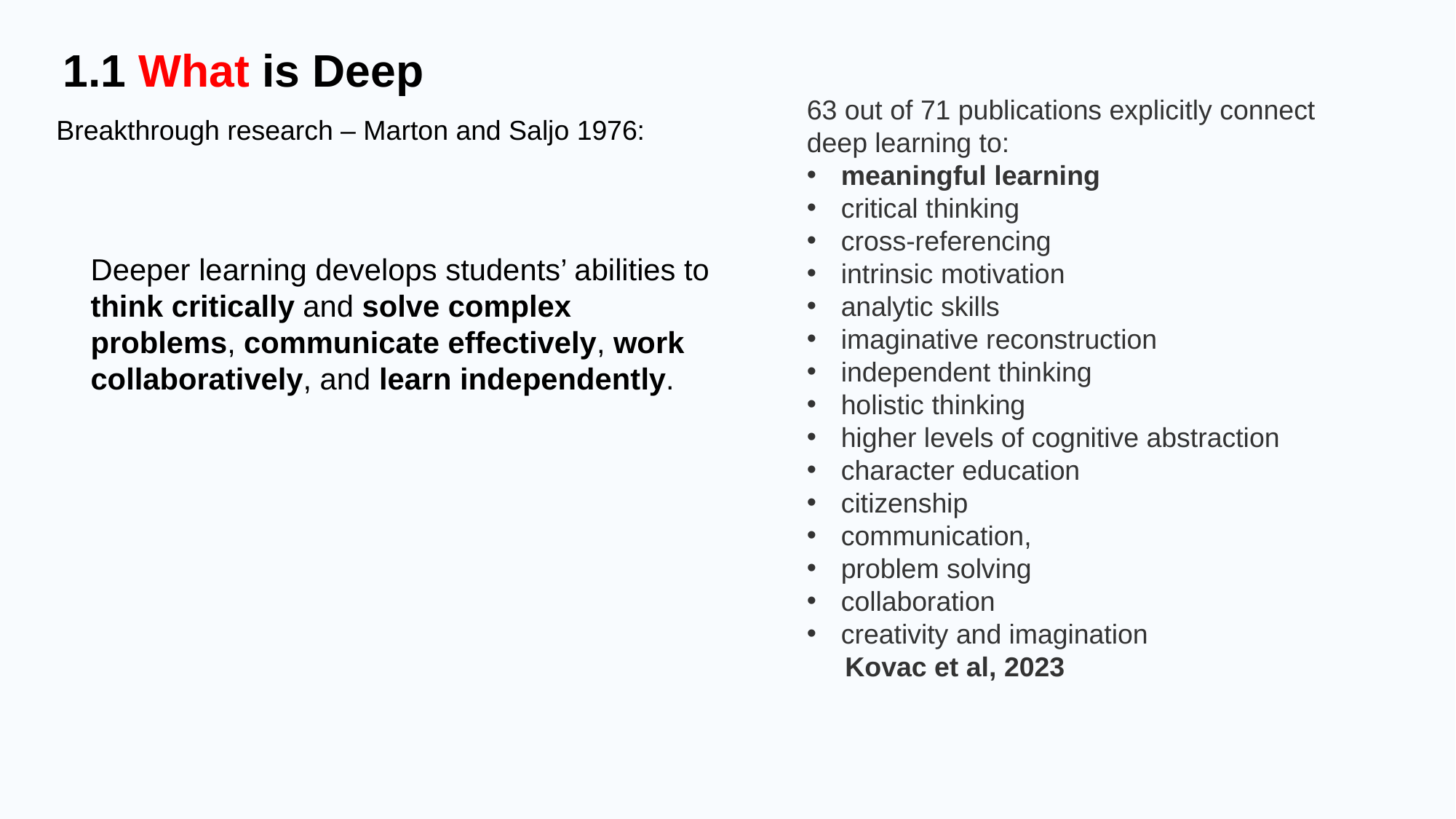

1.1 What is Deep Learning?
63 out of 71 publications explicitly connect
deep learning to:
meaningful learning
critical thinking
cross-referencing
intrinsic motivation
analytic skills
imaginative reconstruction
independent thinking
holistic thinking
higher levels of cognitive abstraction
character education
citizenship
communication,
problem solving
collaboration
creativity and imagination
     Kovac et al, 2023

Breakthrough research – Marton and Saljo 1976:

Deeper learning develops students’ abilities to think critically and solve complex problems, communicate effectively, work collaboratively, and learn independently.